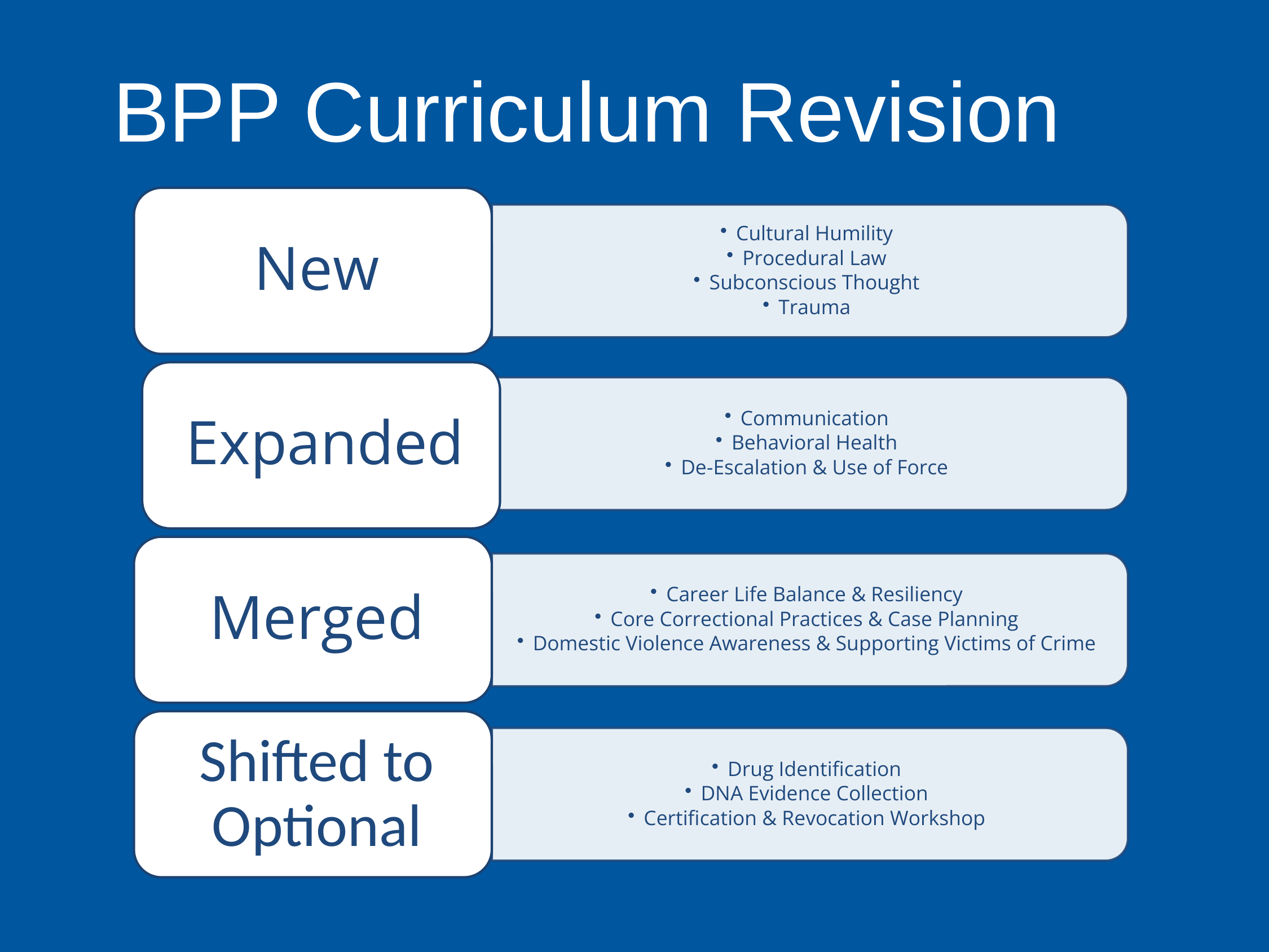

BPP Curriculum Revision
Cultural Humility
Procedural Law
Subconscious Thought
Trauma
New
Communication
Behavioral Health
De-Escalation & Use of Force
Expanded
Career Life Balance & Resiliency
Core Correctional Practices & Case Planning
Domestic Violence Awareness & Supporting Victims of Crime
Merged
Drug Identification
DNA Evidence Collection
Certification & Revocation Workshop
Shifted to Optional